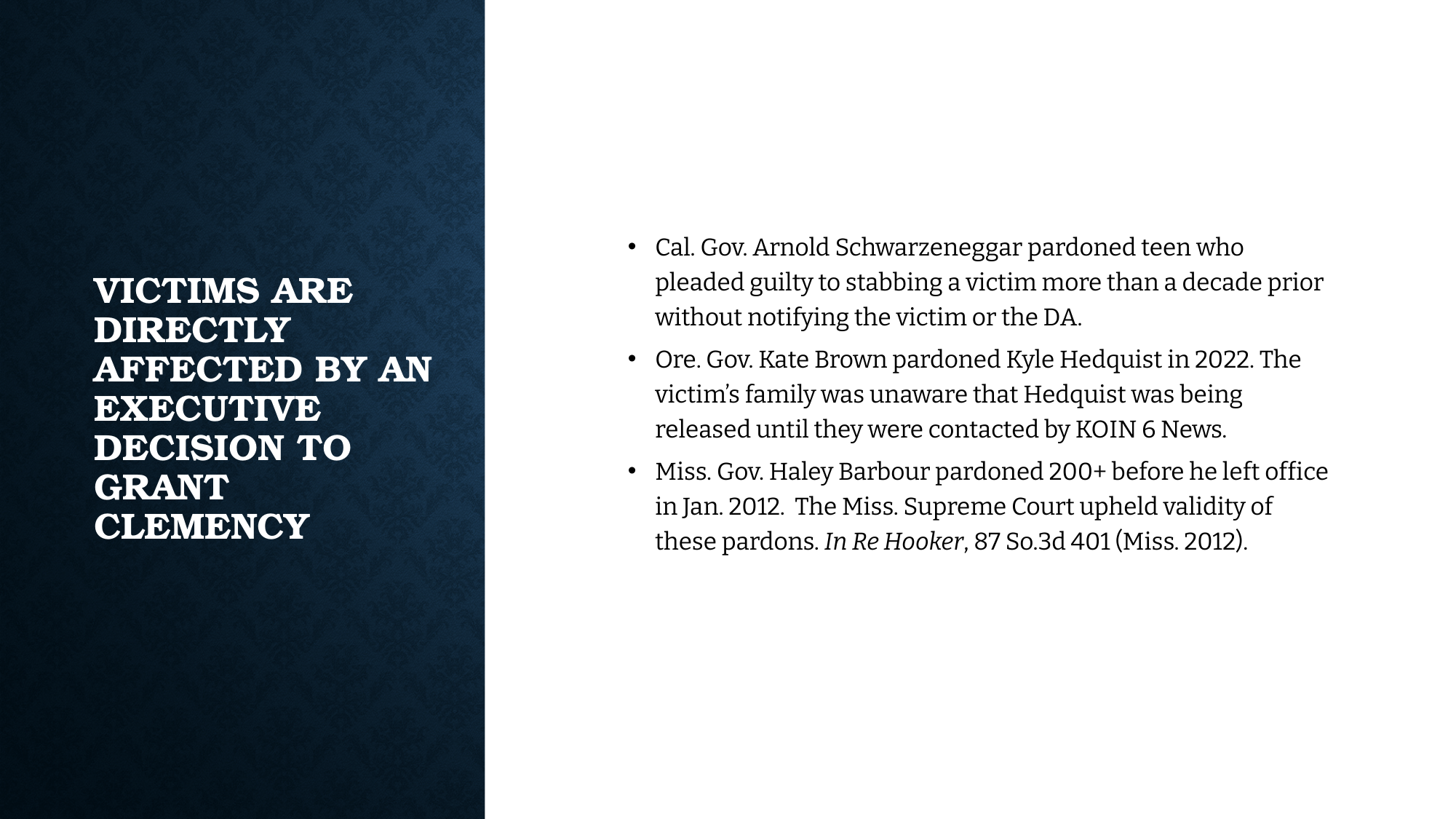

# Victims are Directly Affected by an Executive Decision to Grant Clemency
Cal. Gov. Arnold Schwarzeneggar pardoned teen who pleaded guilty to stabbing a victim more than a decade prior without notifying the victim or the DA.
Ore. Gov. Kate Brown pardoned Kyle Hedquist in 2022. The victim’s family was unaware that Hedquist was being released until they were contacted by KOIN 6 News.
Miss. Gov. Haley Barbour pardoned 200+ before he left office in Jan. 2012.  The Miss. Supreme Court upheld validity of these pardons. In Re Hooker, 87 So.3d 401 (Miss. 2012).